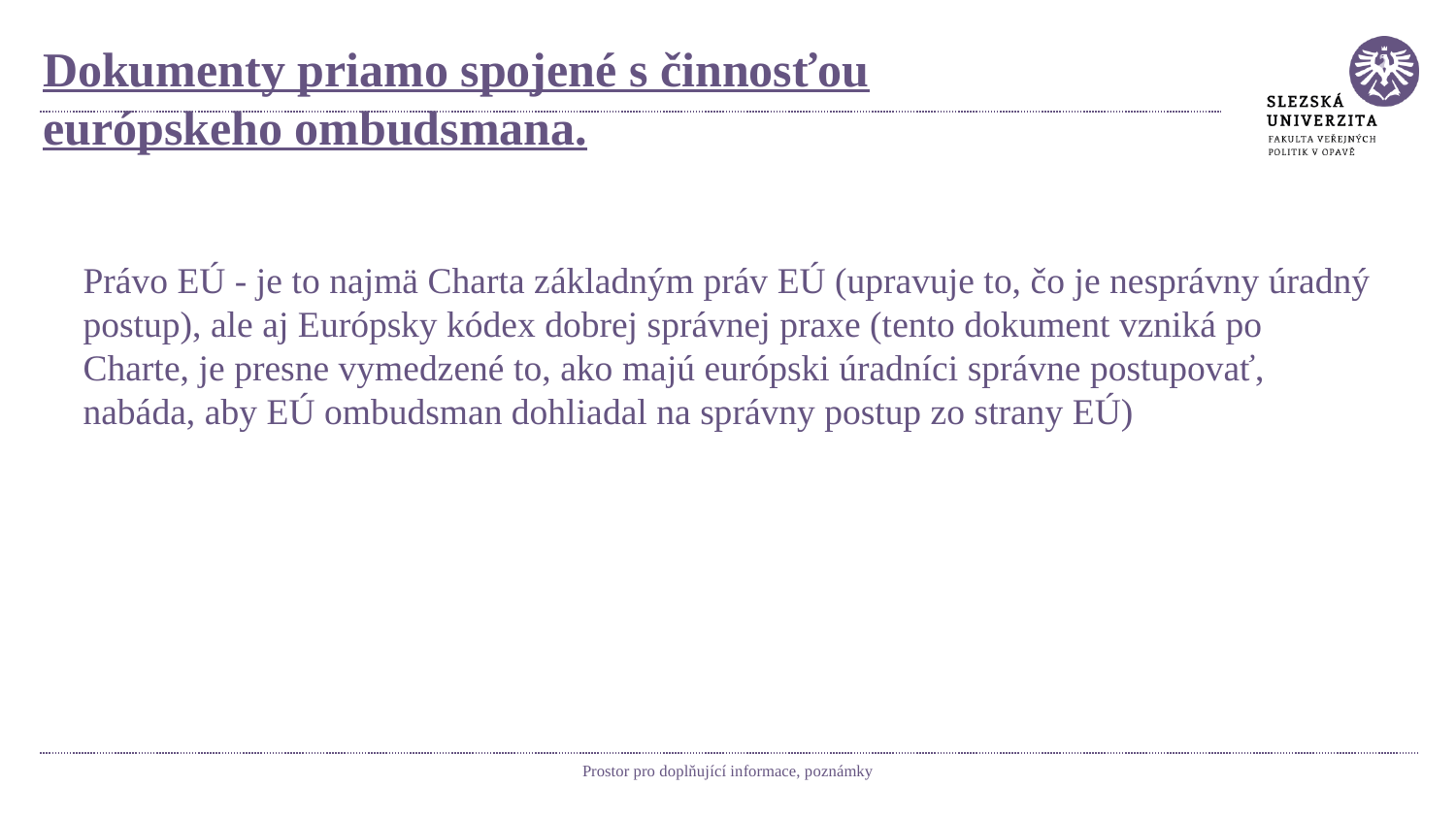

# Dokumenty priamo spojené s činnosťou európskeho ombudsmana.

Právo EÚ - je to najmä Charta základným práv EÚ (upravuje to, čo je nesprávny úradný postup), ale aj Európsky kódex dobrej správnej praxe (tento dokument vzniká po Charte, je presne vymedzené to, ako majú európski úradníci správne postupovať, nabáda, aby EÚ ombudsman dohliadal na správny postup zo strany EÚ)
Prostor pro doplňující informace, poznámky